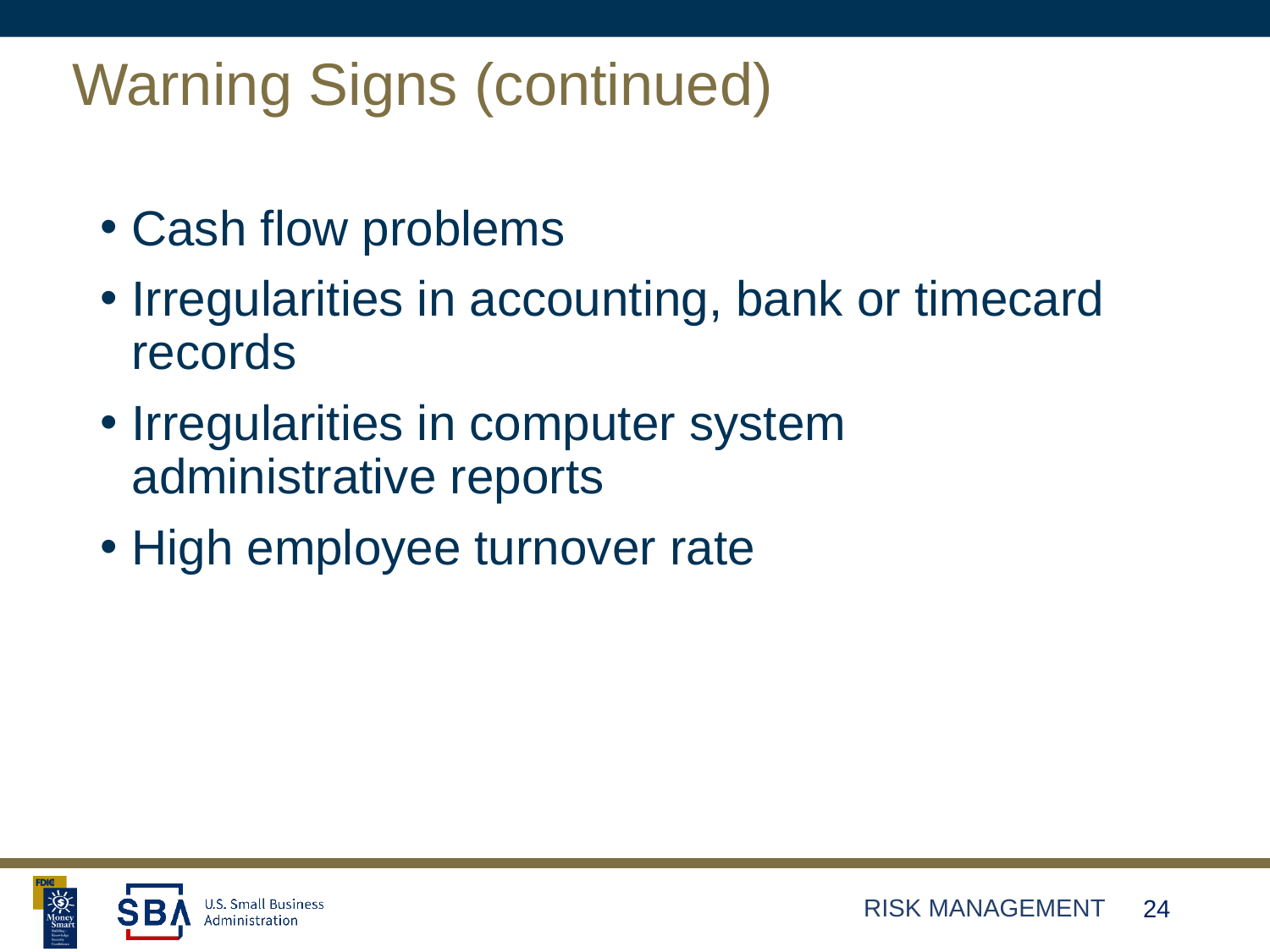

# Warning Signs (continued)
Cash flow problems
Irregularities in accounting, bank or timecard  records
Irregularities in computer system  administrative reports
High employee turnover rate
Risk Management
24